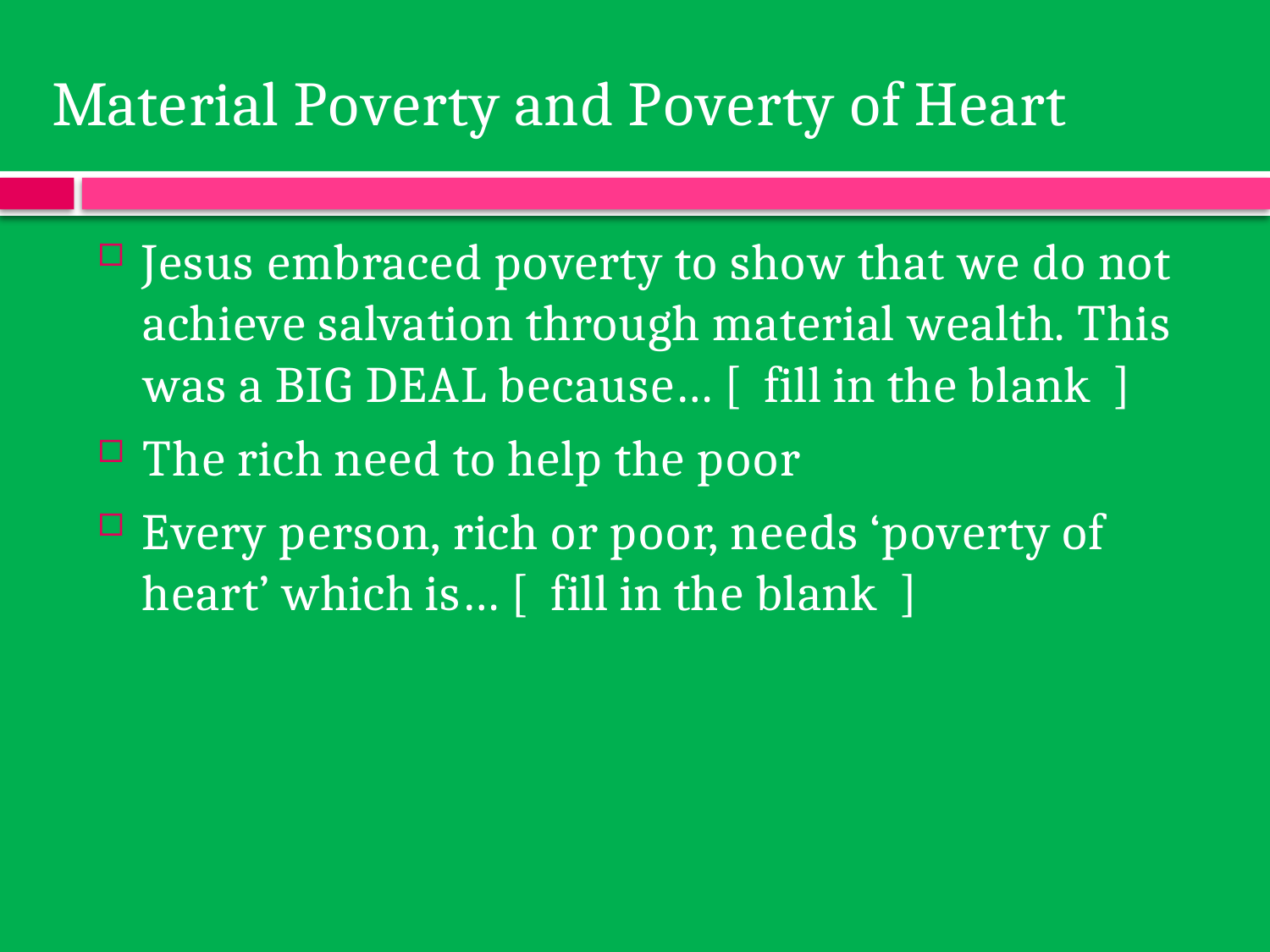

# Material Poverty and Poverty of Heart
Jesus embraced poverty to show that we do not achieve salvation through material wealth. This was a BIG DEAL because… [  fill in the blank  ]
The rich need to help the poor
Every person, rich or poor, needs ‘poverty of heart’ which is… [  fill in the blank  ]